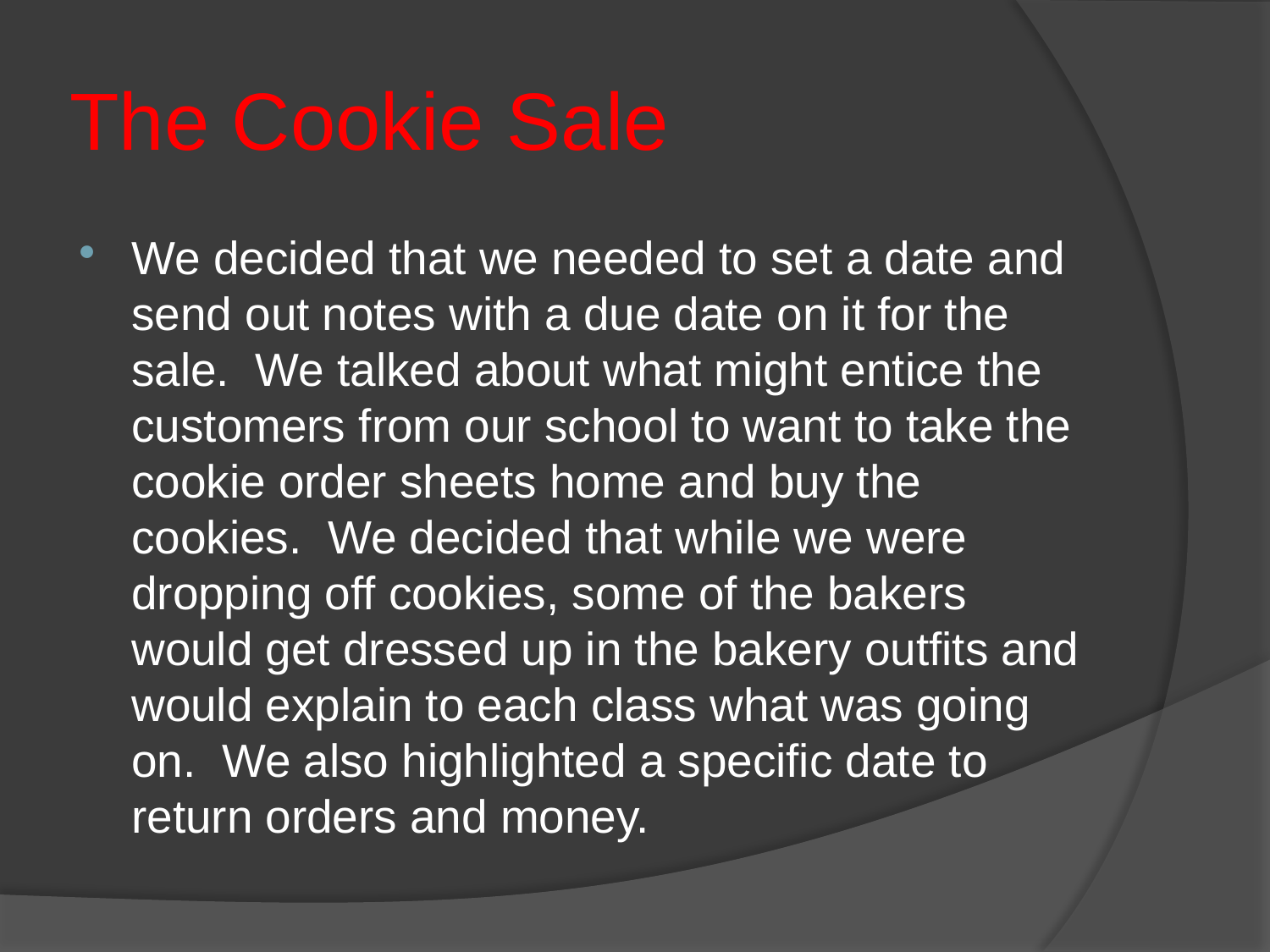

# The Cookie Sale
We decided that we needed to set a date and send out notes with a due date on it for the sale.  We talked about what might entice the customers from our school to want to take the cookie order sheets home and buy the cookies.  We decided that while we were dropping off cookies, some of the bakers would get dressed up in the bakery outfits and would explain to each class what was going on.  We also highlighted a specific date to return orders and money.